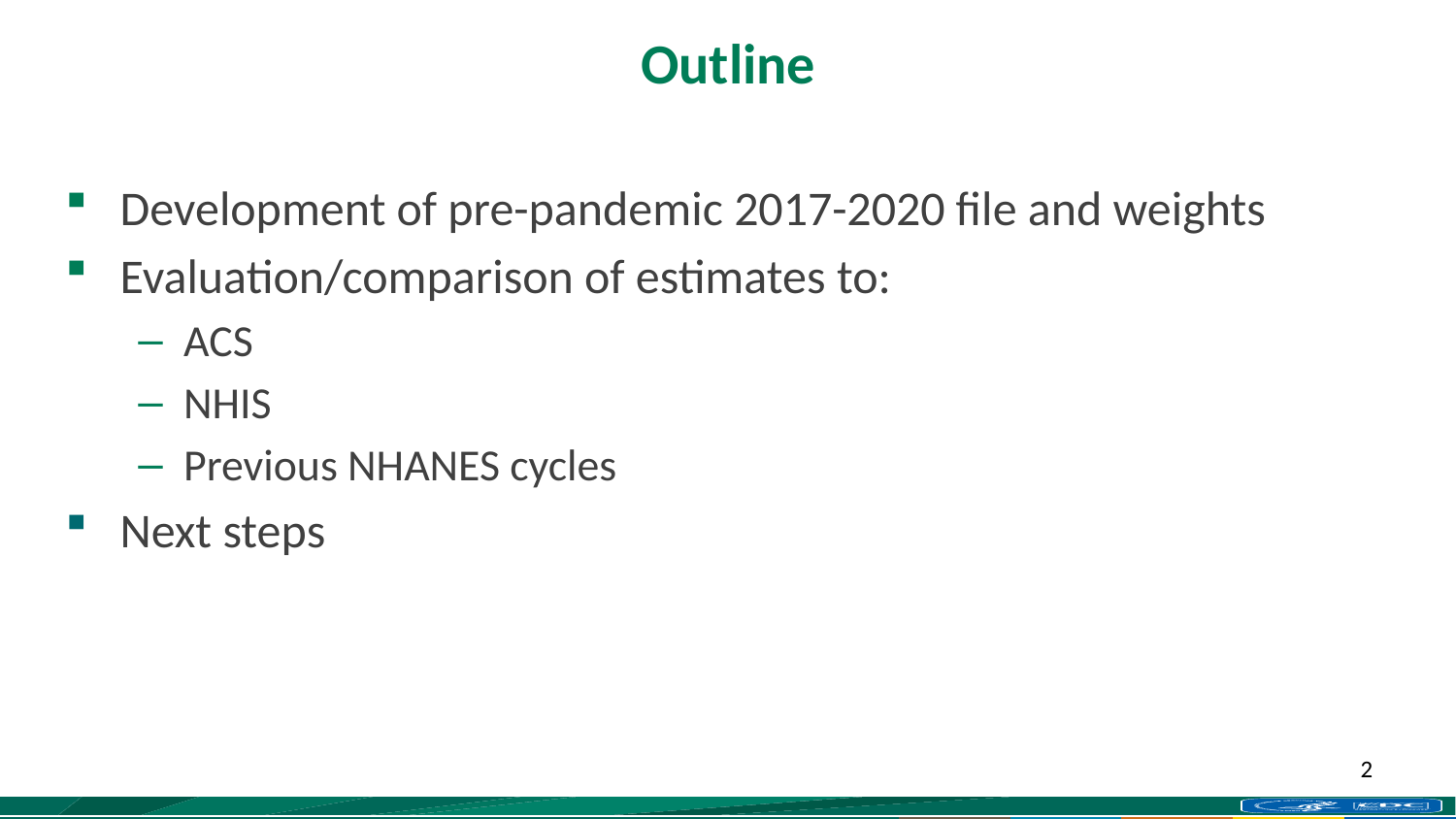

# Outline

Development of pre-pandemic 2017-2020 file and weights
Evaluation/comparison of estimates to:
ACS
NHIS
Previous NHANES cycles
Next steps